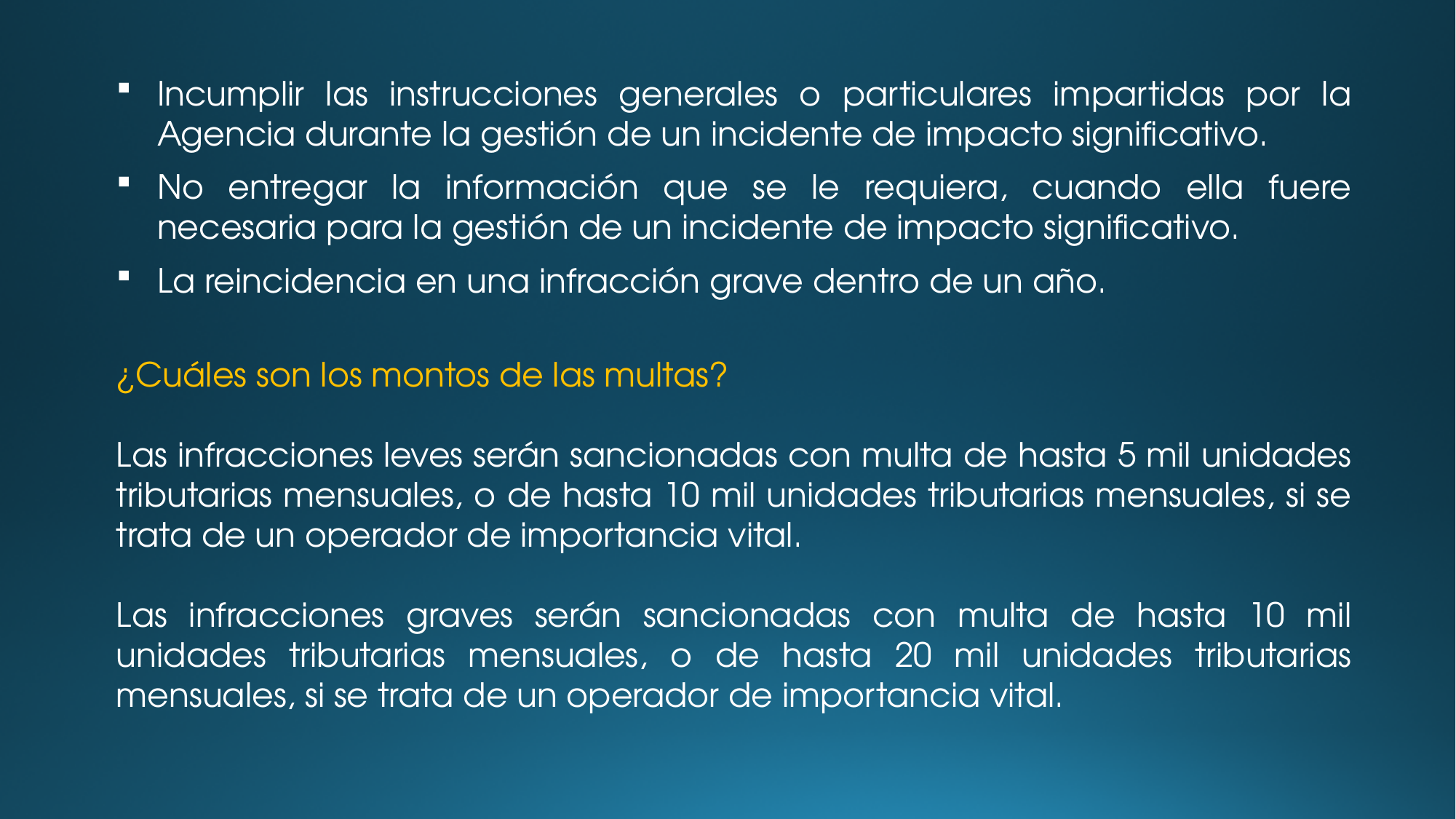

Incumplir las instrucciones generales o particulares impartidas por la Agencia durante la gestión de un incidente de impacto significativo.
No entregar la información que se le requiera, cuando ella fuere necesaria para la gestión de un incidente de impacto significativo.
La reincidencia en una infracción grave dentro de un año.

¿Cuáles son los montos de las multas?

Las infracciones leves serán sancionadas con multa de hasta 5 mil unidades tributarias mensuales, o de hasta 10 mil unidades tributarias mensuales, si se trata de un operador de importancia vital.

Las infracciones graves serán sancionadas con multa de hasta 10 mil unidades tributarias mensuales, o de hasta 20 mil unidades tributarias mensuales, si se trata de un operador de importancia vital.